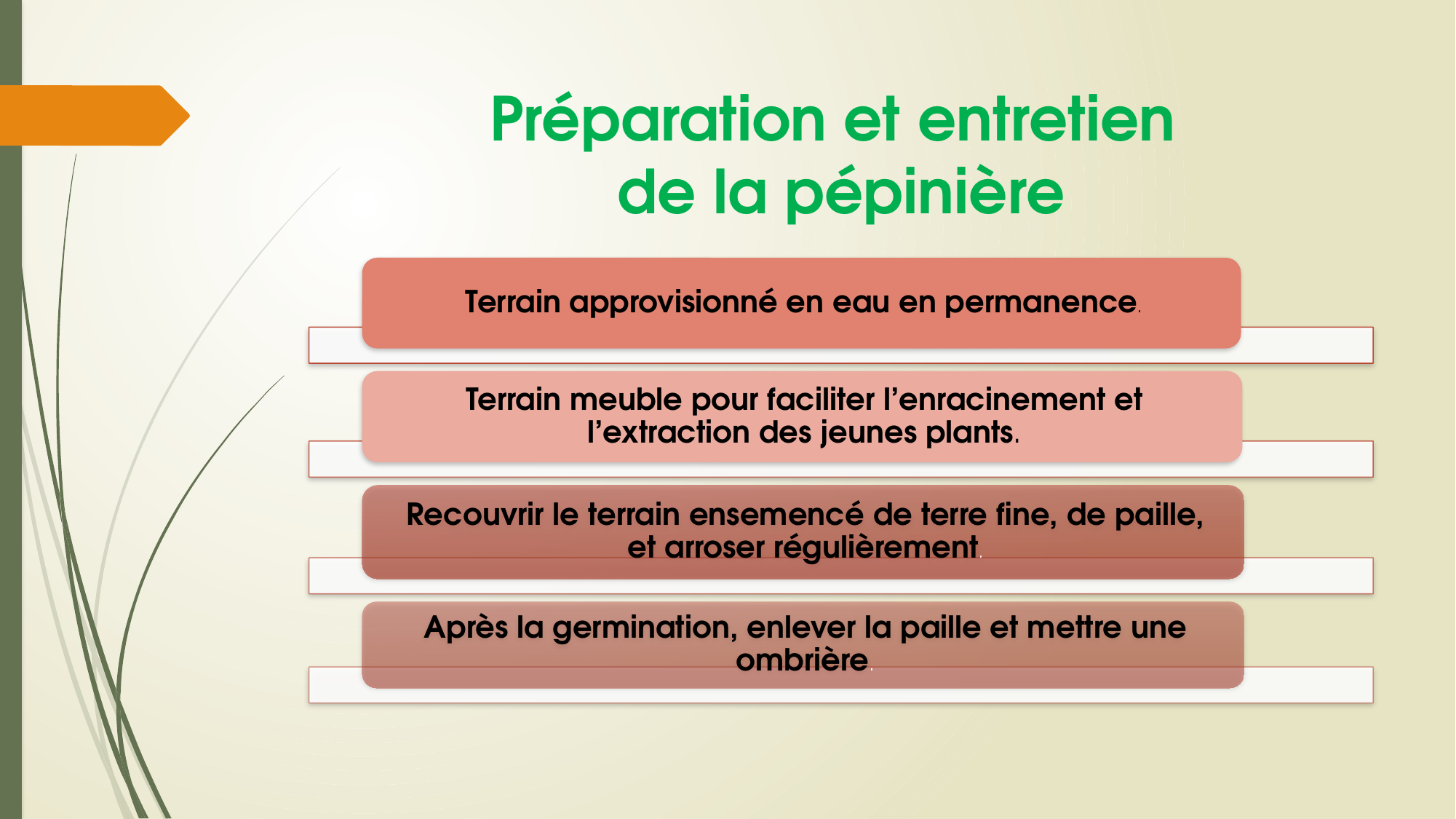

# Préparation et entretien de la pépinière
Terrain approvisionné en eau en permanence.
Terrain meuble pour faciliter l’enracinement et l’extraction des jeunes plants.
Recouvrir le terrain ensemencé de terre fine, de paille, et arroser régulièrement.
Après la germination, enlever la paille et mettre une ombrière.